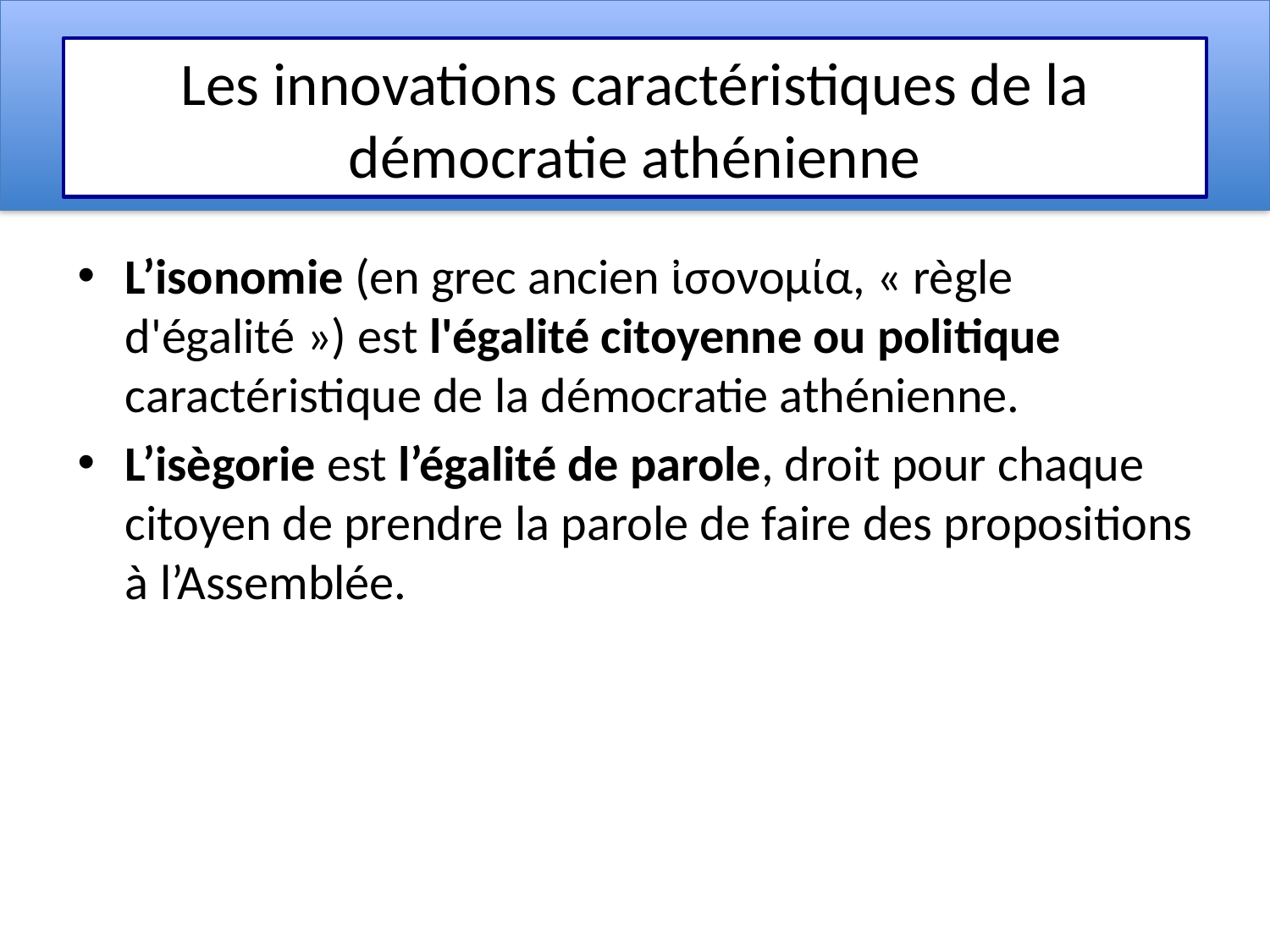

# Les innovations caractéristiques de la démocratie athénienne
L’isonomie (en grec ancien ἰσονομία, « règle d'égalité ») est l'égalité citoyenne ou politique caractéristique de la démocratie athénienne.
L’isègorie est l’égalité de parole, droit pour chaque citoyen de prendre la parole de faire des propositions à l’Assemblée.